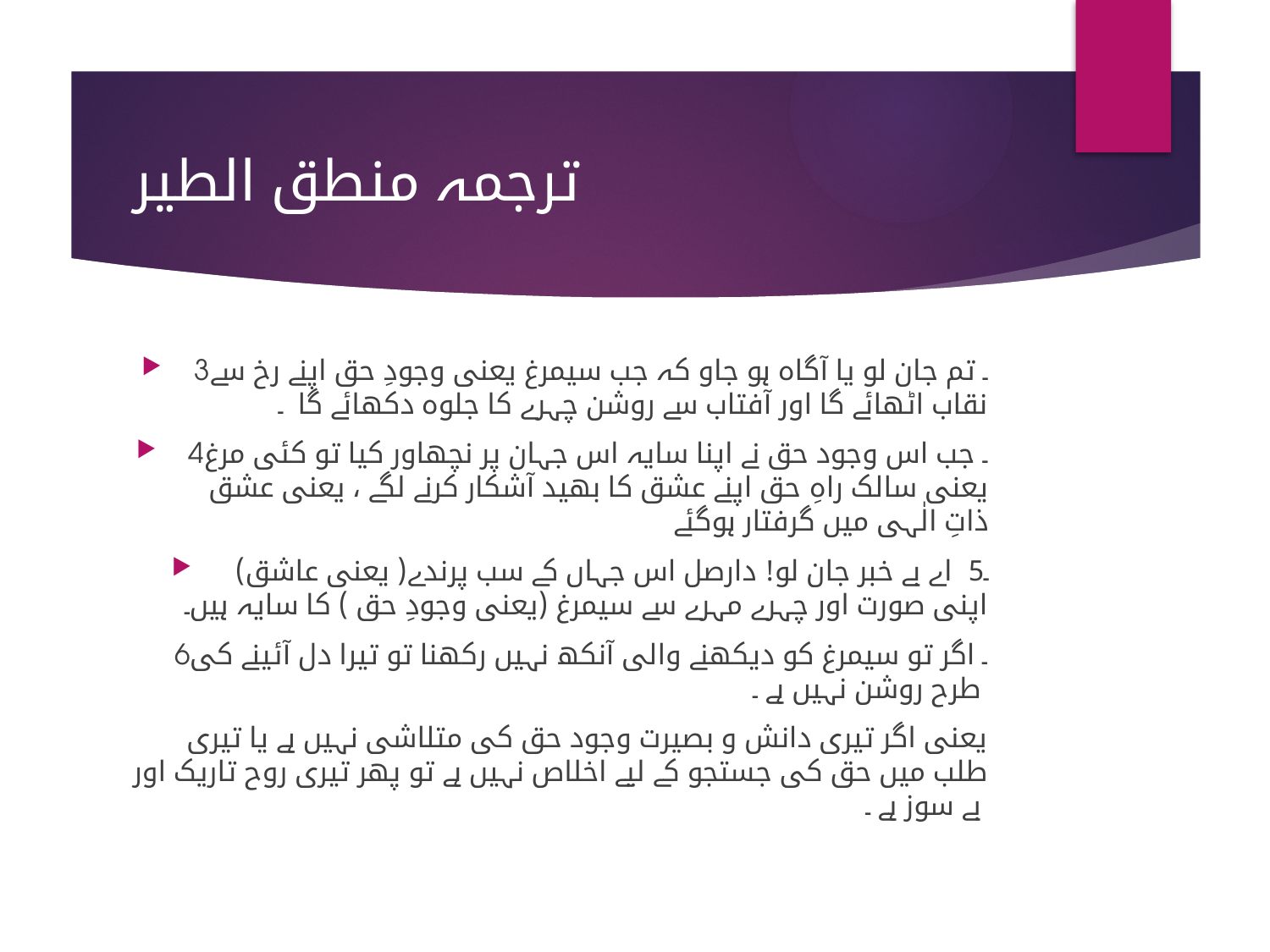

# ترجمہ منطق الطیر
3۔ تم جان لو یا آگاہ ہو جاو کہ جب سیمرغ یعنی وجودِ حق اپنے رخ سے نقاب اٹھائے گا اور آفتاب سے روشن چہرے کا جلوہ دکھائے گا  ۔
4۔ جب اس وجود حق نے اپنا سایہ اس جہان پر نچھاور کیا تو کئی مرغ یعنی سالک راہِ حق اپنے عشق کا بھید آشکار کرنے لگے ، یعنی عشق ذاتِ الٰہی میں گرفتار ہوگئے
۔5  اے بے خبر جان لو! دارصل اس جہاں کے سب پرندے( یعنی عاشق)  اپنی صورت اور چہرے مہرے سے سیمرغ (یعنی وجودِ حق ) کا سایہ ہیں۔
6۔ اگر تو سیمرغ کو دیکھنے والی آنکھ نہیں رکھنا تو تیرا دل آئینے کی طرح روشن نہیں ہے ۔
یعنی اگر تیری دانش و بصیرت وجود حق کی متلاشی نہیں ہے یا تیری طلب میں حق کی جستجو کے لیے اخلاص نہیں ہے تو پھر تیری روح تاریک اور بے سوز ہے ۔